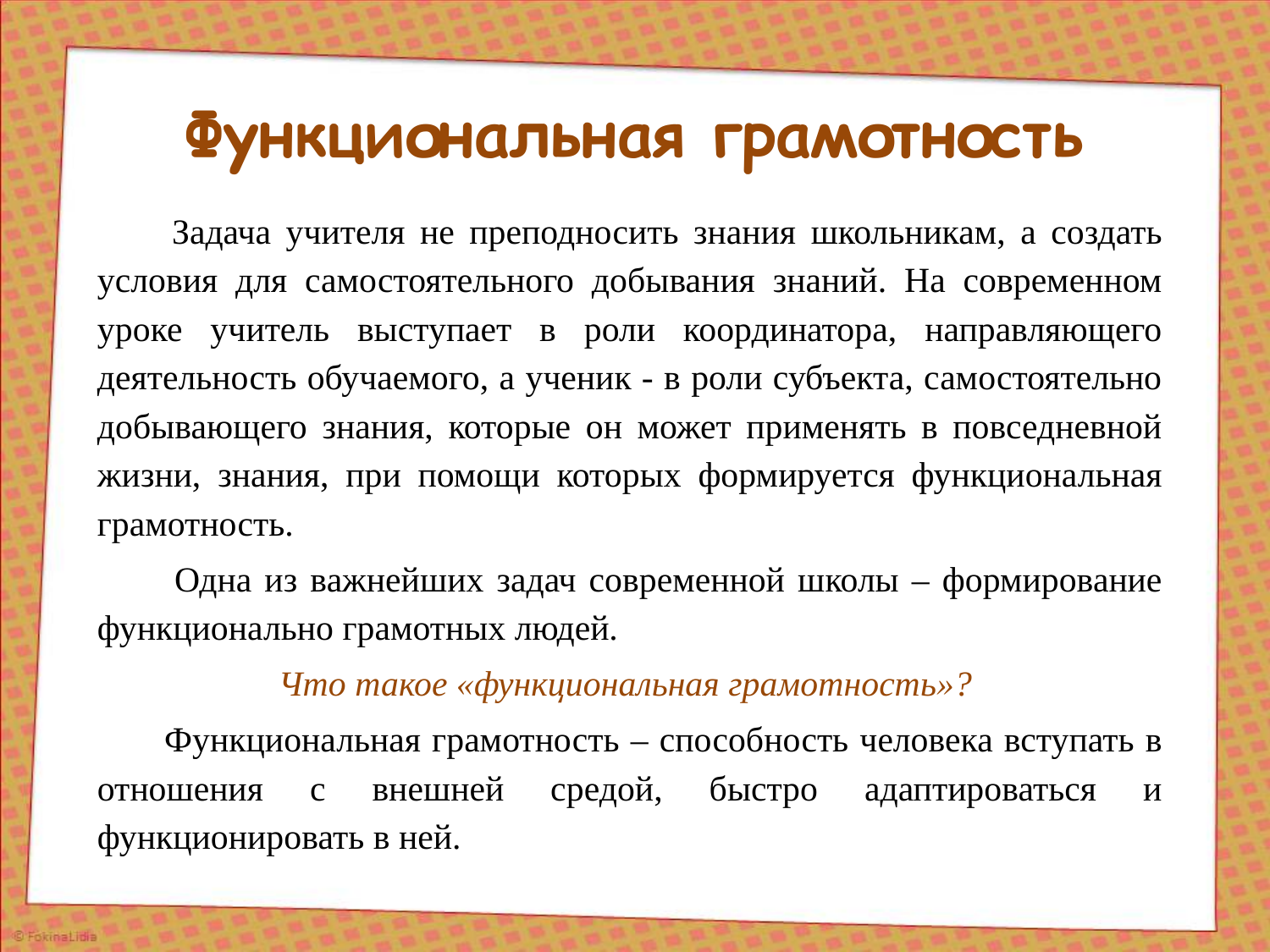

# Функциональная грамотность
     Задача учителя не преподносить знания школьникам, а создать условия для самостоятельного добывания знаний. На современном уроке учитель выступает в роли координатора, направляющего деятельность обучаемого, а ученик - в роли субъекта, самостоятельно добывающего знания, которые он может применять в повседневной жизни, знания, при помощи которых формируется функциональная грамотность.
      Одна из важнейших задач современной школы – формирование функционально грамотных людей.
Что такое «функциональная грамотность»?
      Функциональная грамотность – способность человека вступать в отношения с внешней средой, быстро адаптироваться и функционировать в ней.